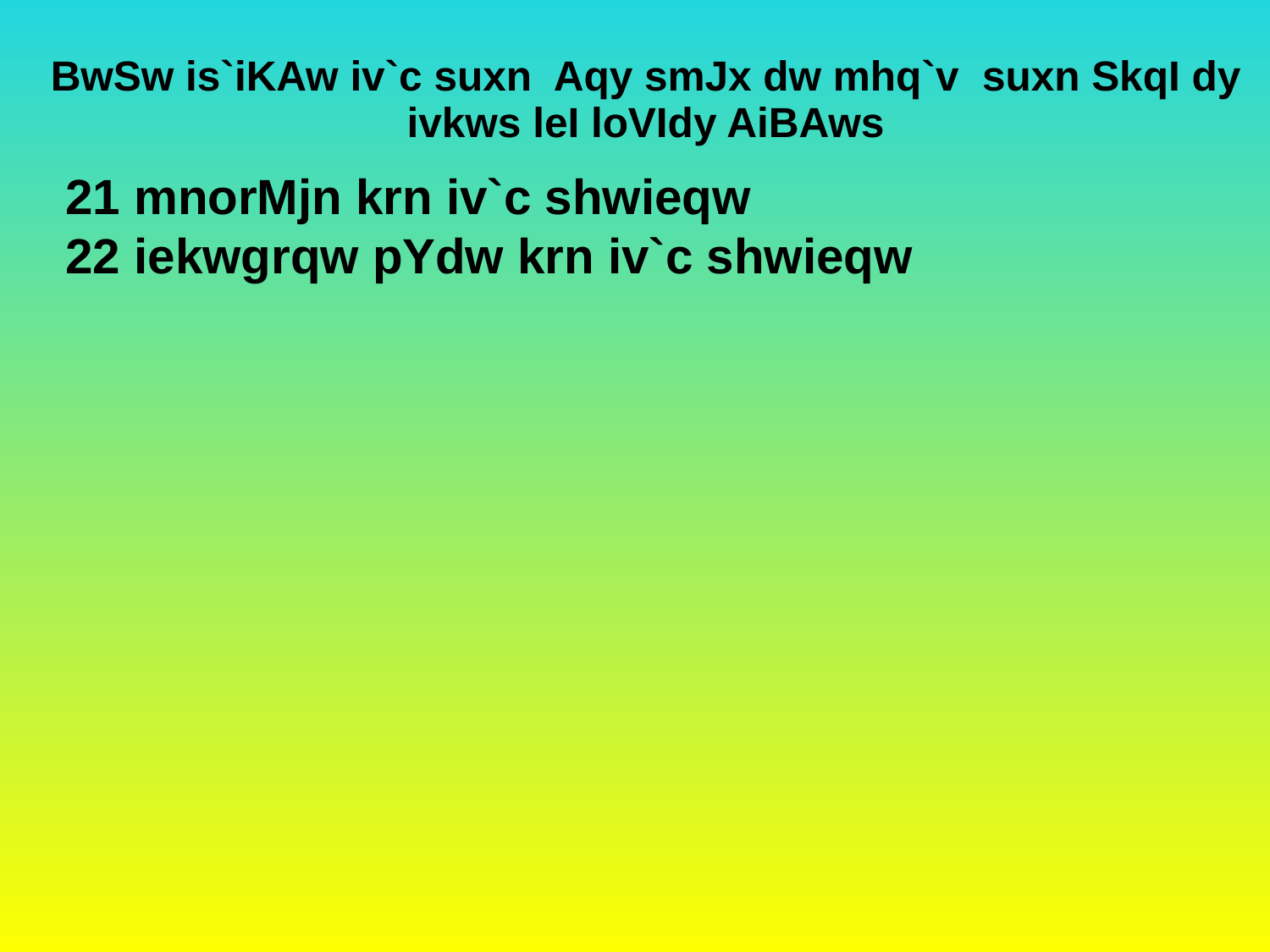

BwSw is`iKAw iv`c suxn  Aqy smJx dw mhq`v  suxn SkqI dy ivkws leI loVIdy AiBAws
21 mnorMjn krn iv`c shwieqw
22 iekwgrqw pYdw krn iv`c shwieqw